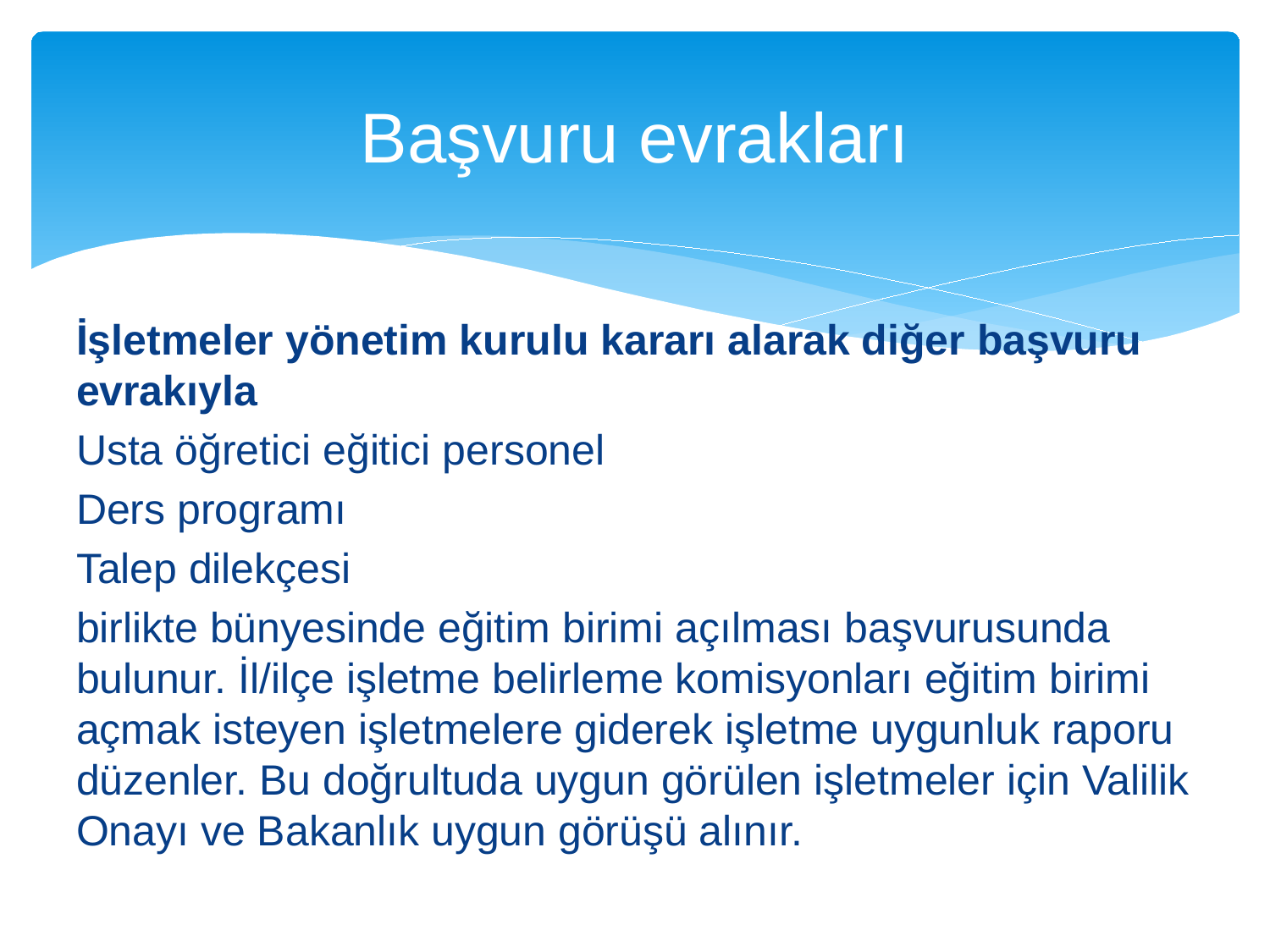

Başvuru evrakları
İşletmeler yönetim kurulu kararı alarak diğer başvuru evrakıyla
Usta öğretici eğitici personel
Ders programı
Talep dilekçesi
birlikte bünyesinde eğitim birimi açılması başvurusunda bulunur. İl/ilçe işletme belirleme komisyonları eğitim birimi açmak isteyen işletmelere giderek işletme uygunluk raporu düzenler. Bu doğrultuda uygun görülen işletmeler için Valilik Onayı ve Bakanlık uygun görüşü alınır.